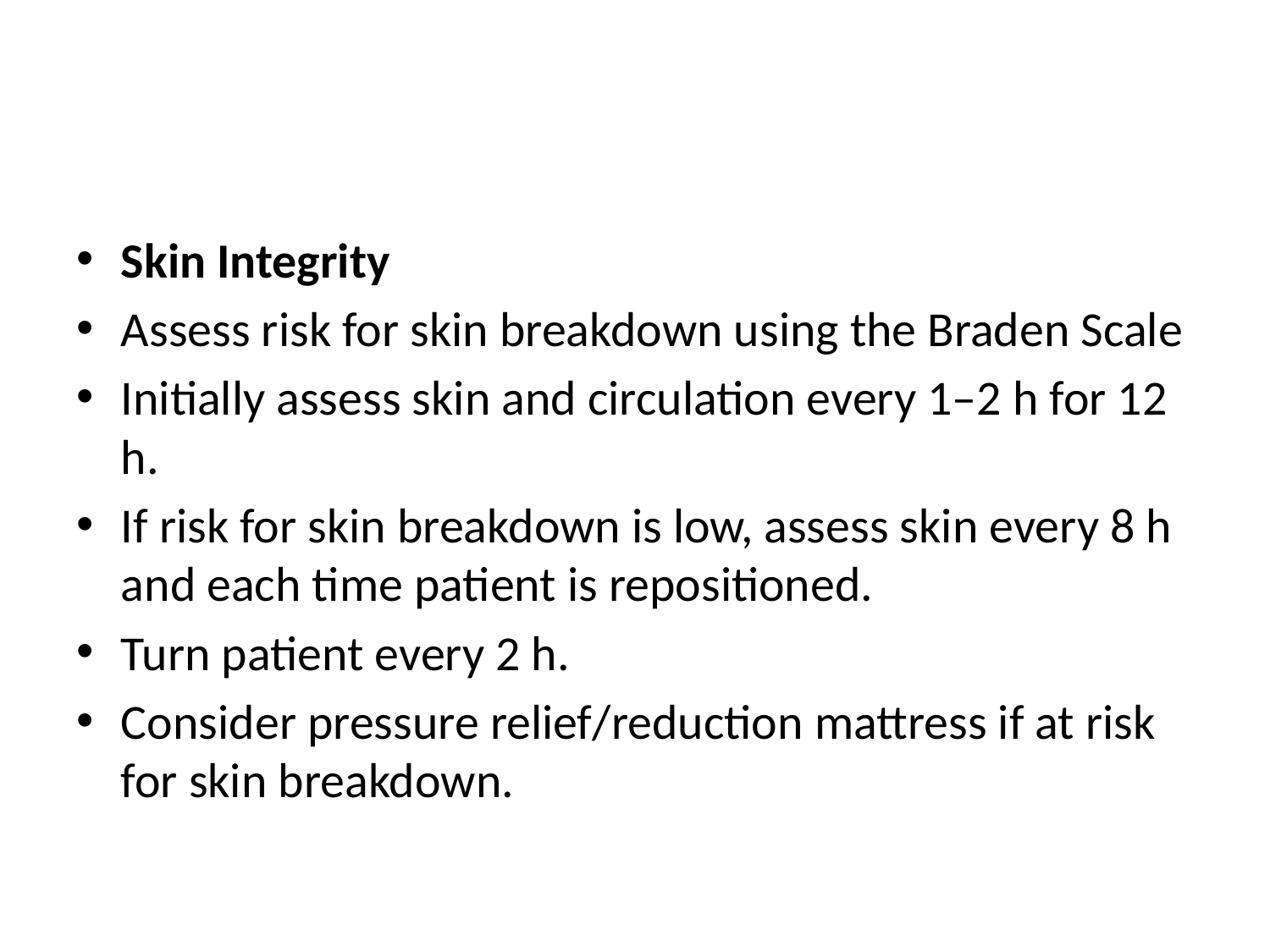

#
Skin Integrity
Assess risk for skin breakdown using the Braden Scale
Initially assess skin and circulation every 1–2 h for 12 h.
If risk for skin breakdown is low, assess skin every 8 h and each time patient is repositioned.
Turn patient every 2 h.
Consider pressure relief/reduction mattress if at risk for skin breakdown.